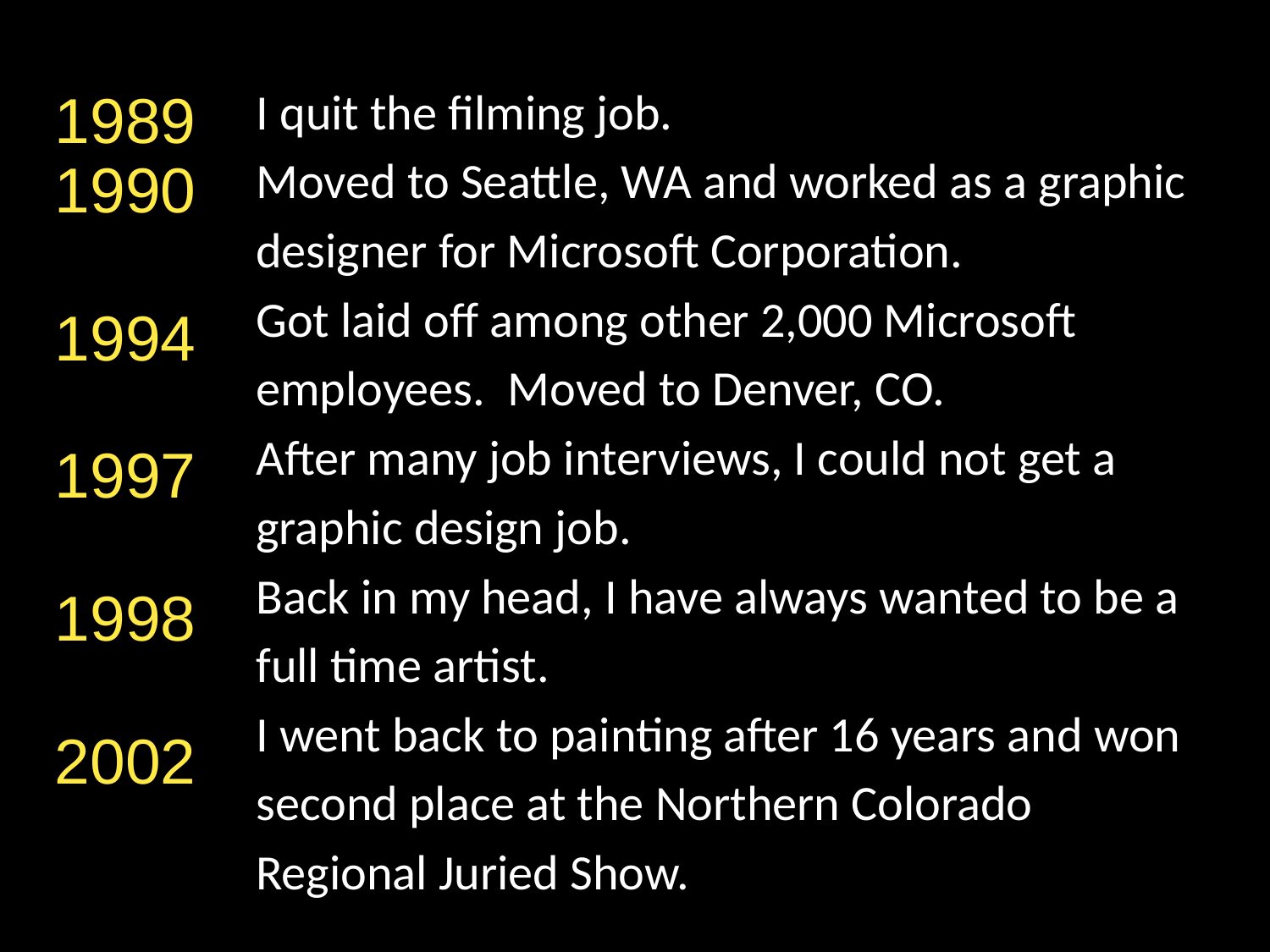

1989
I quit the filming job.
Moved to Seattle, WA and worked as a graphic
designer for Microsoft Corporation.
Got laid off among other 2,000 Microsoft
employees.  Moved to Denver, CO.
After many job interviews, I could not get a
graphic design job.
Back in my head, I have always wanted to be a
full time artist.
I went back to painting after 16 years and won
second place at the Northern Colorado
Regional Juried Show.

1990
1994
1997
1998
2002